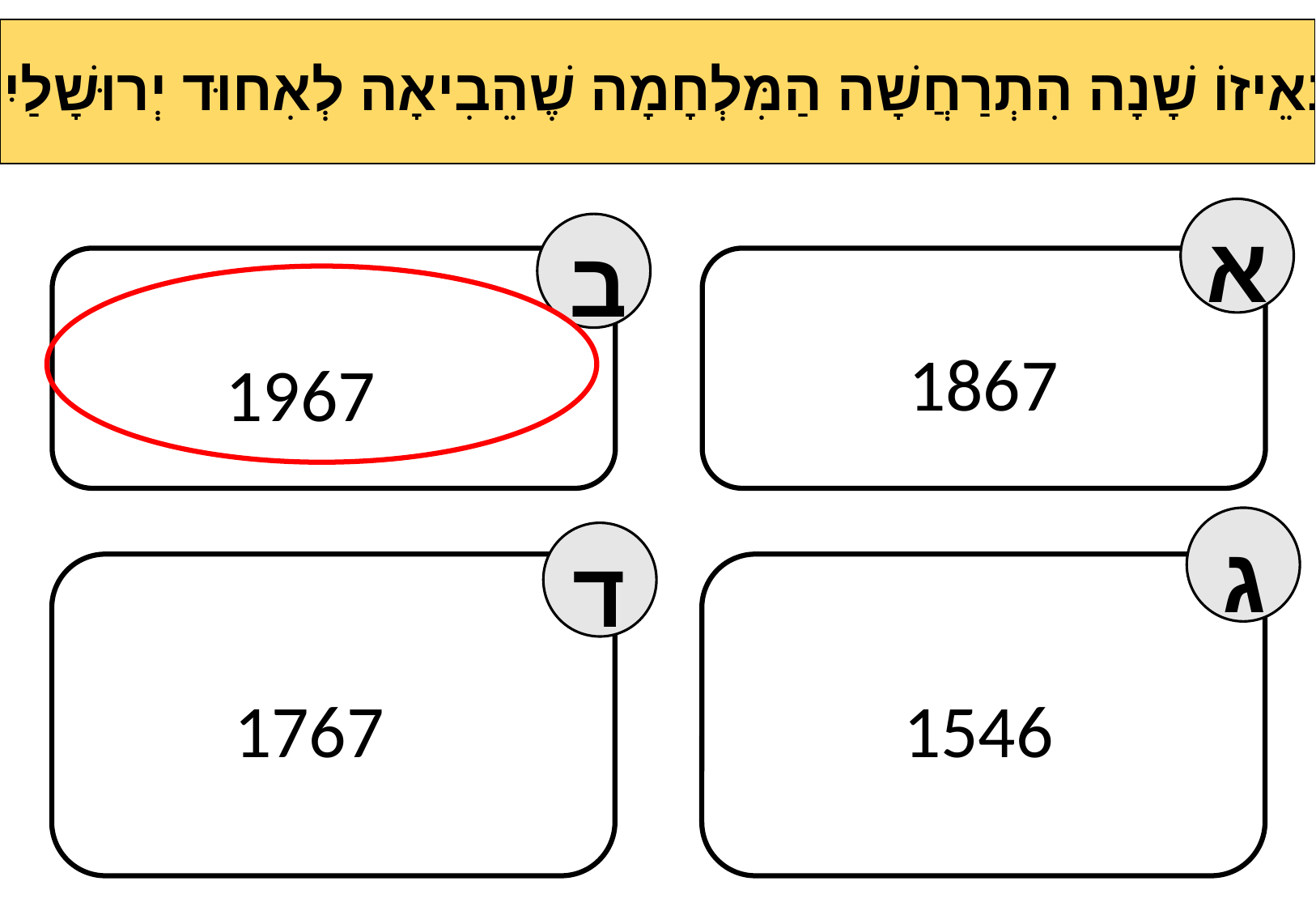

בְּאֵיזוֹ שָׁנָה הִתְרַחֲשָׁה הַמִּלְחָמָה שֶׁהֵבִיאָה לְאִחוּד יְרוּשָׁלַיִם?
א
ב

1867
1967
ג
ד

1767
1546